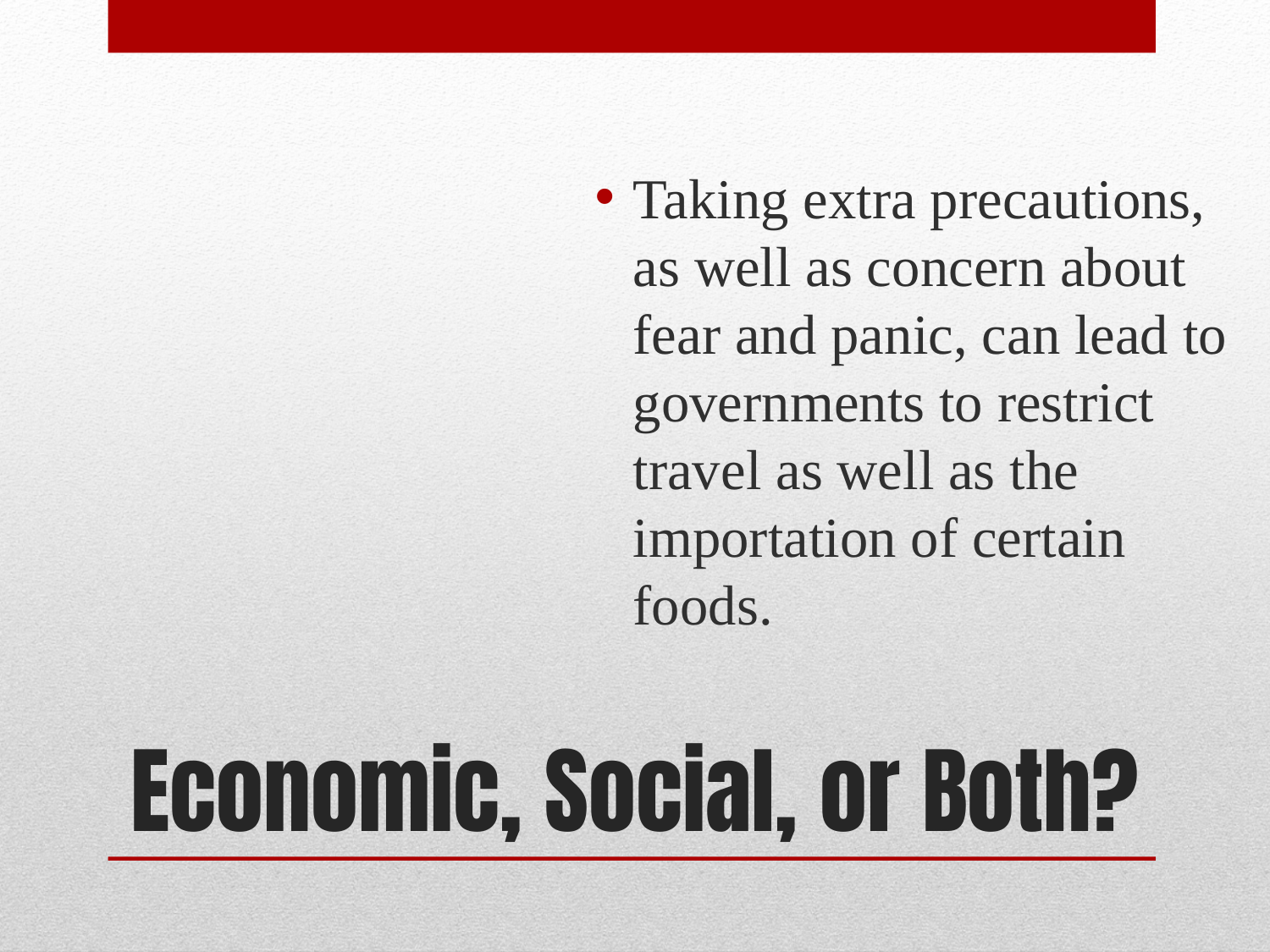

Taking extra precautions, as well as concern about fear and panic, can lead to governments to restrict travel as well as the importation of certain foods.
# Economic, Social, or Both?